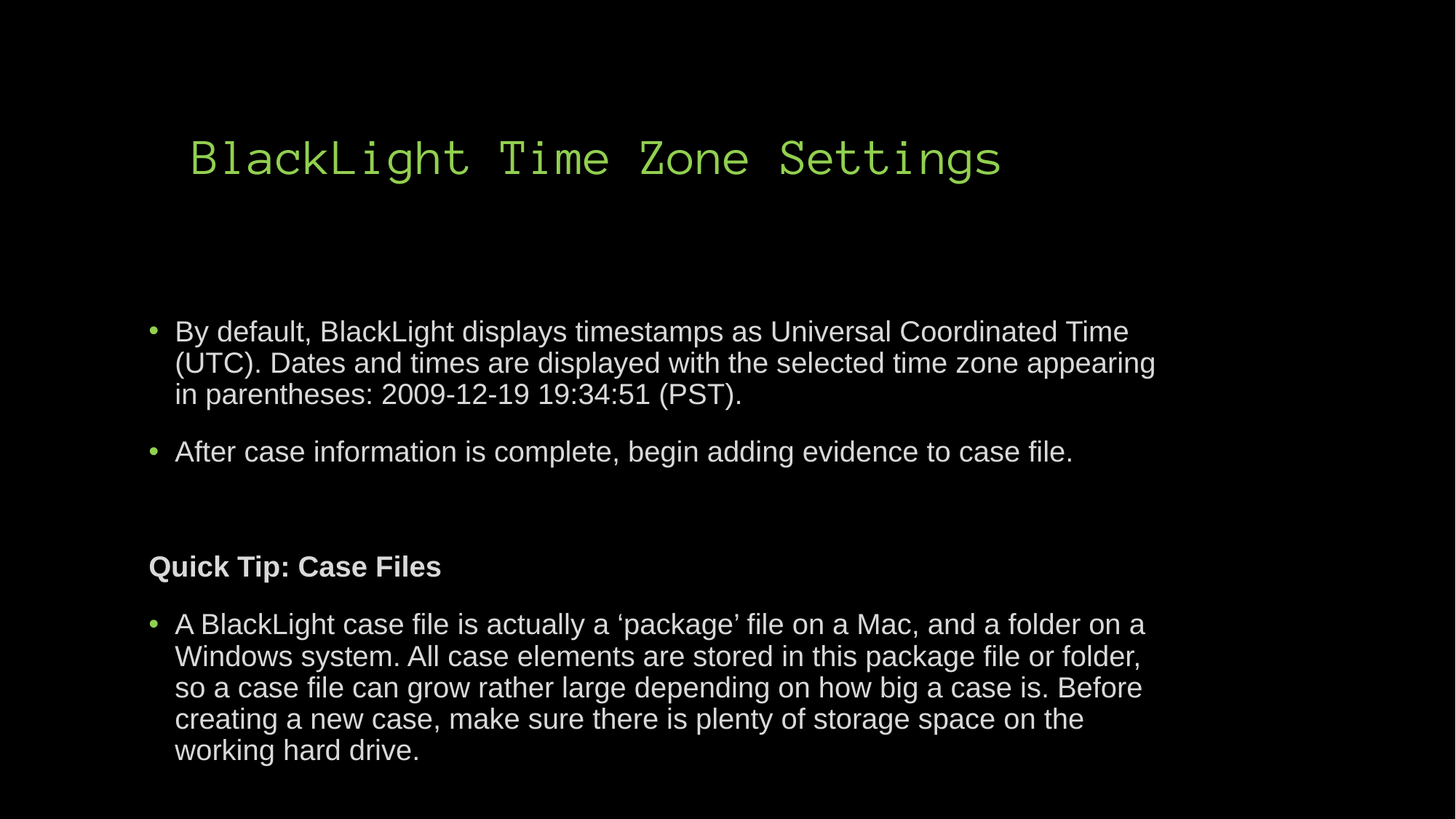

# BlackLight Time Zone Settings
By default, BlackLight displays timestamps as Universal Coordinated Time (UTC). Dates and times are displayed with the selected time zone appearing in parentheses: 2009-12-19 19:34:51 (PST).
After case information is complete, begin adding evidence to case file.

Quick Tip: Case Files
A BlackLight case file is actually a ‘package’ file on a Mac, and a folder on a Windows system. All case elements are stored in this package file or folder, so a case file can grow rather large depending on how big a case is. Before creating a new case, make sure there is plenty of storage space on the working hard drive.